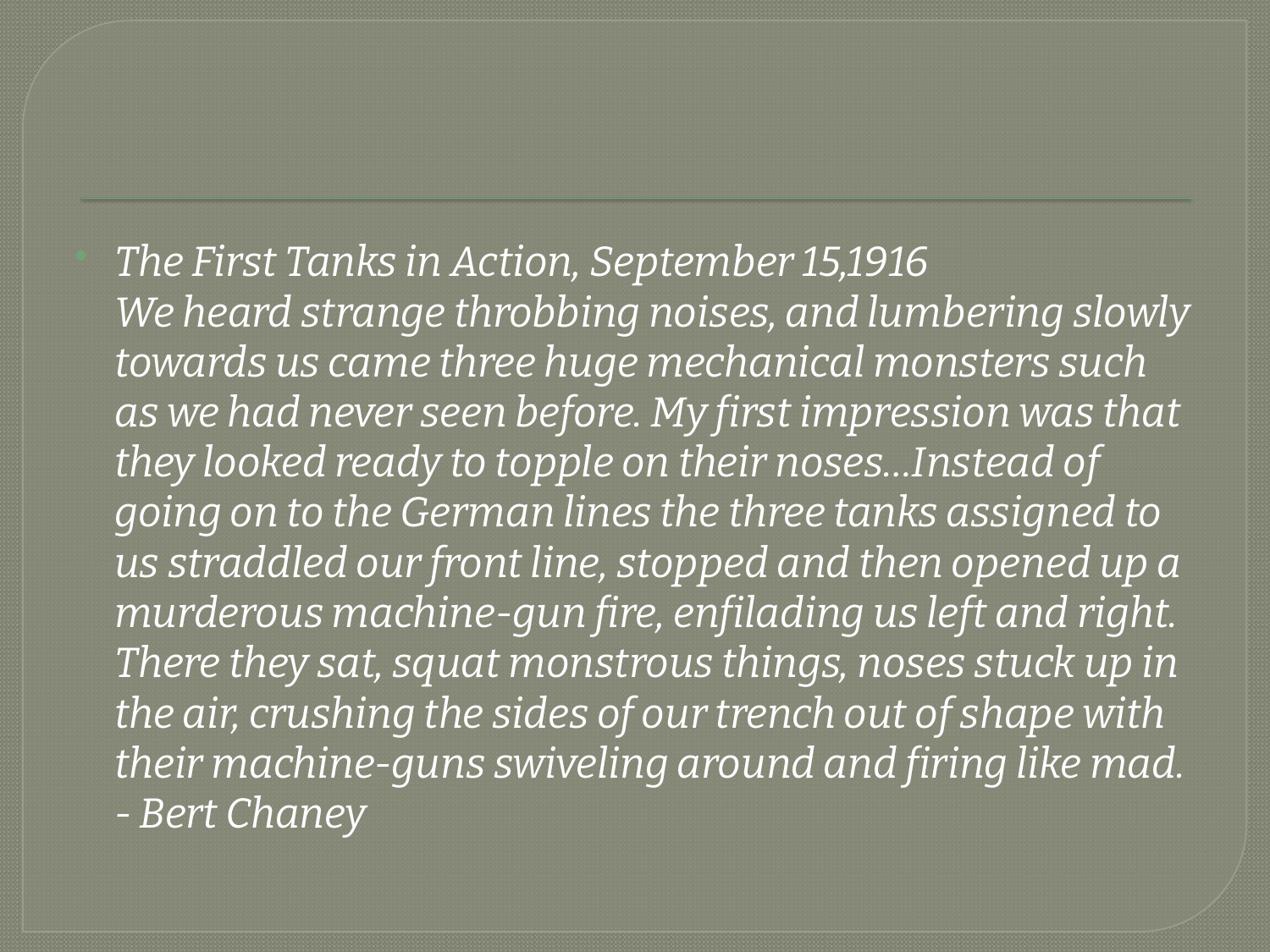

#
The First Tanks in Action, September 15,1916
We heard strange throbbing noises, and lumbering slowly towards us came three huge mechanical monsters such as we had never seen before. My first impression was that they looked ready to topple on their noses…Instead of going on to the German lines the three tanks assigned to us straddled our front line, stopped and then opened up a murderous machine-gun fire, enfilading us left and right. There they sat, squat monstrous things, noses stuck up in the air, crushing the sides of our trench out of shape with their machine-guns swiveling around and firing like mad.
	- Bert Chaney